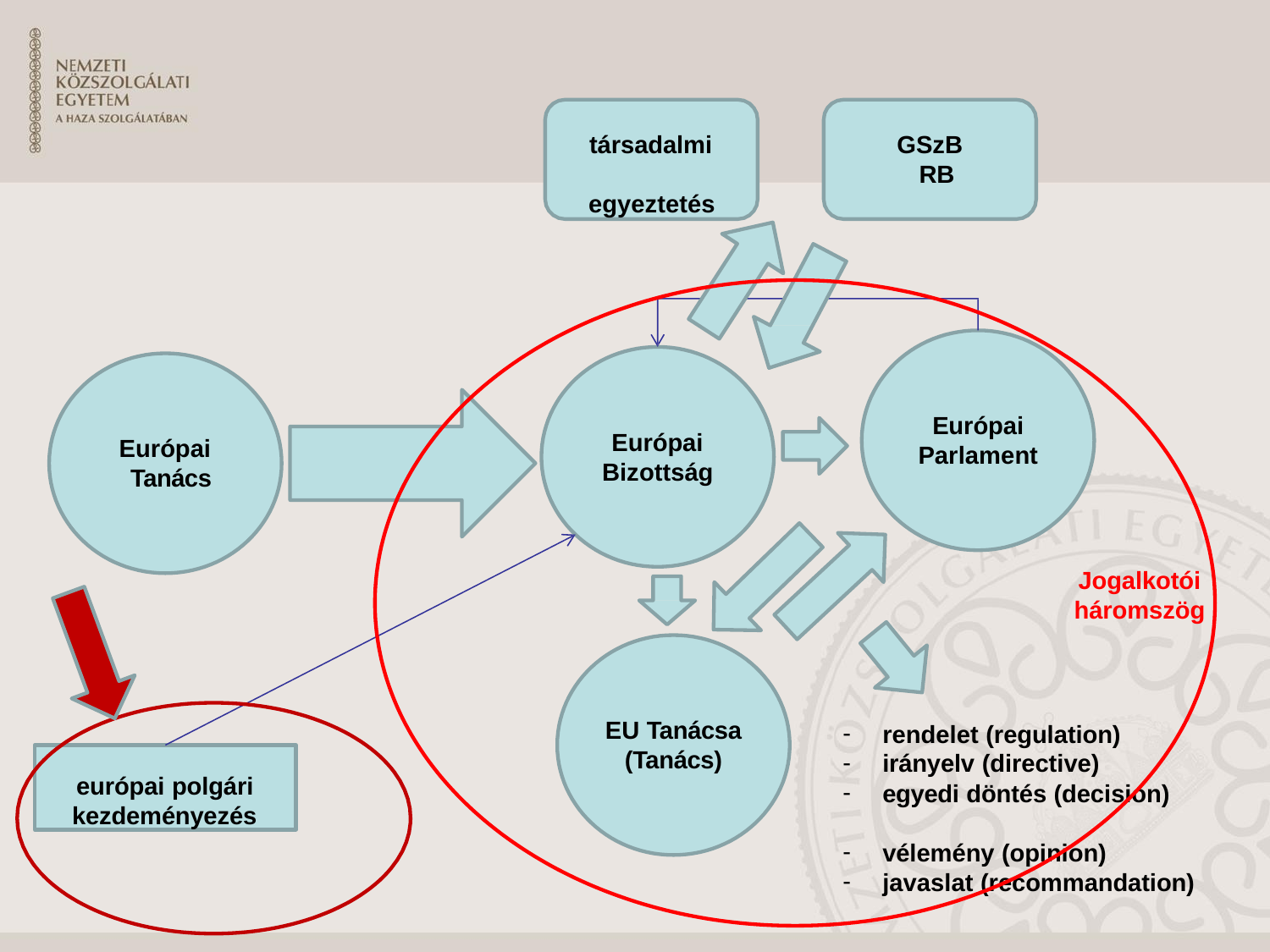

társadalmi  egyeztetés
GSzB  RB

Európai
Parlament

Európai  Bizottság
Európai  Tanács

Jogalkotói
háromszög

EU Tanácsa
(Tanács)
rendelet (regulation)
irányelv (directive)
egyedi döntés (decision)

európai polgári
kezdeményezés
vélemény (opinion)
javaslat (recommandation)